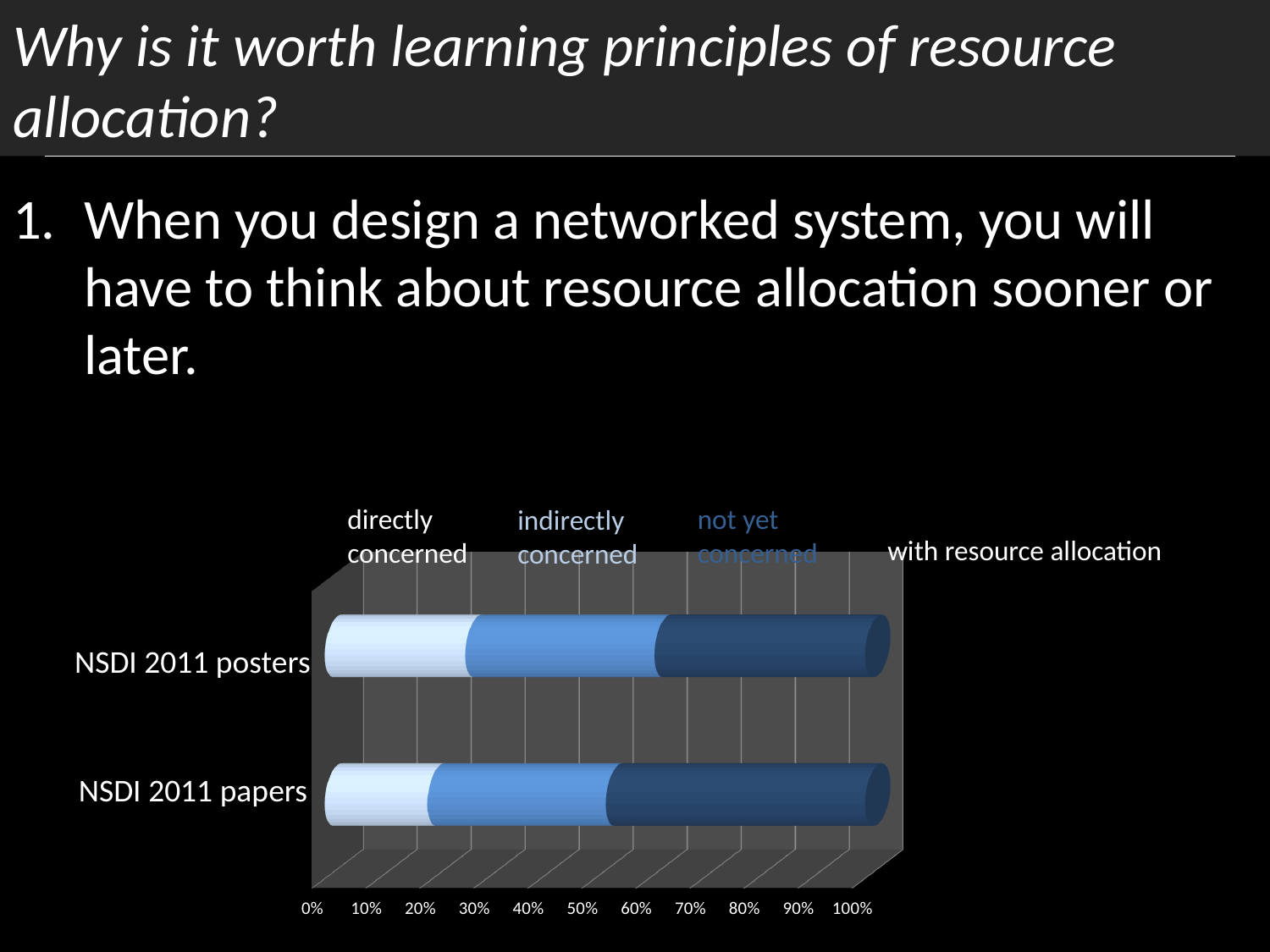

# Why is it worth learning principles of resource allocation?
When you design a networked system, you will have to think about resource allocation sooner or later.
directly concerned
not yet concerned
indirectly concerned
with resource allocation

[unsupported chart]

NSDI 2011 posters
NSDI 2011 papers